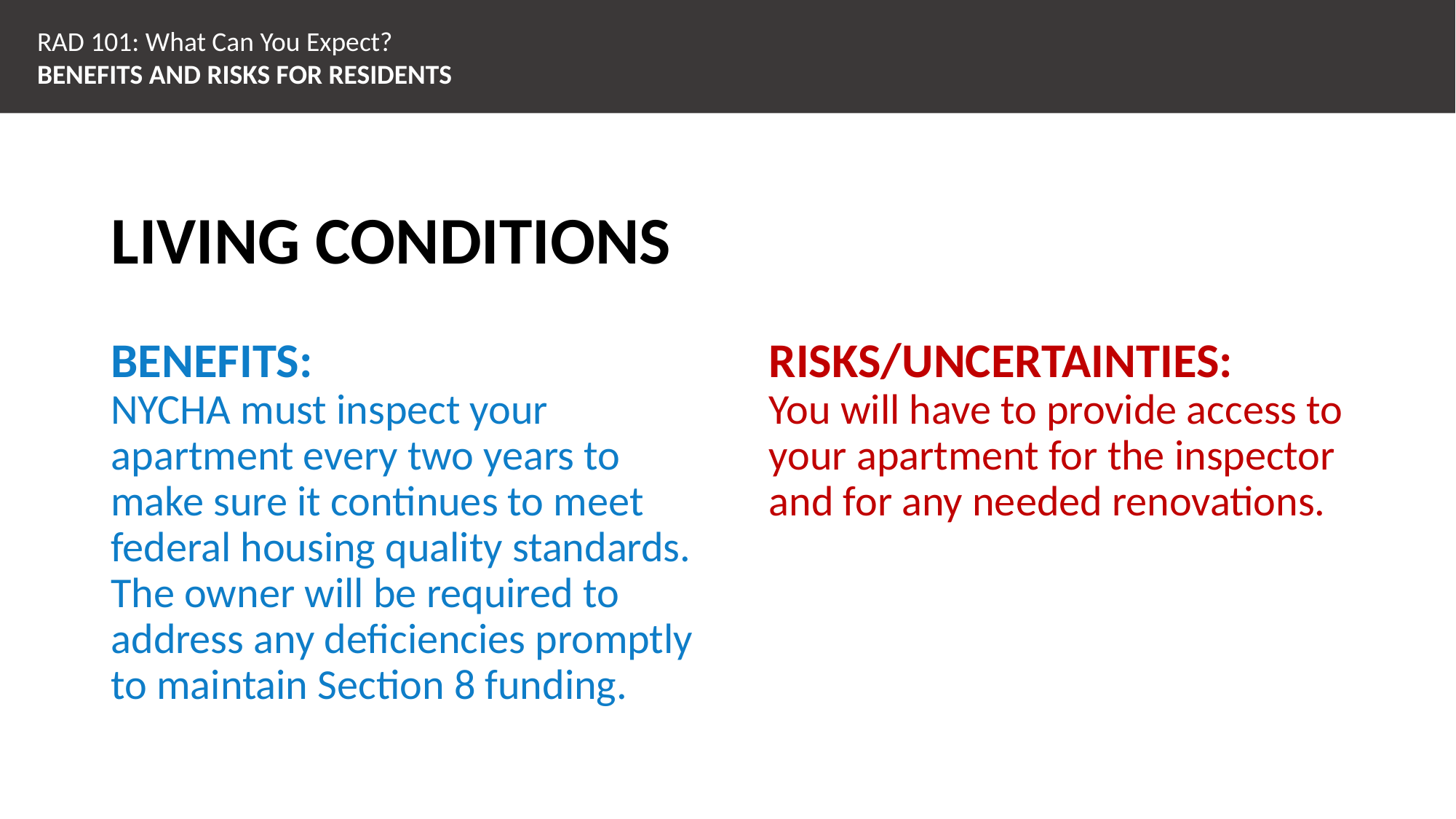

RAD 101: What Can You Expect?
BENEFITS AND RISKS FOR RESIDENTS
LIVING CONDITIONS
BENEFITS:
NYCHA must inspect your apartment every two years to make sure it continues to meet federal housing quality standards. The owner will be required to address any deficiencies promptly to maintain Section 8 funding.
RISKS/UNCERTAINTIES:
You will have to provide access to your apartment for the inspector and for any needed renovations.